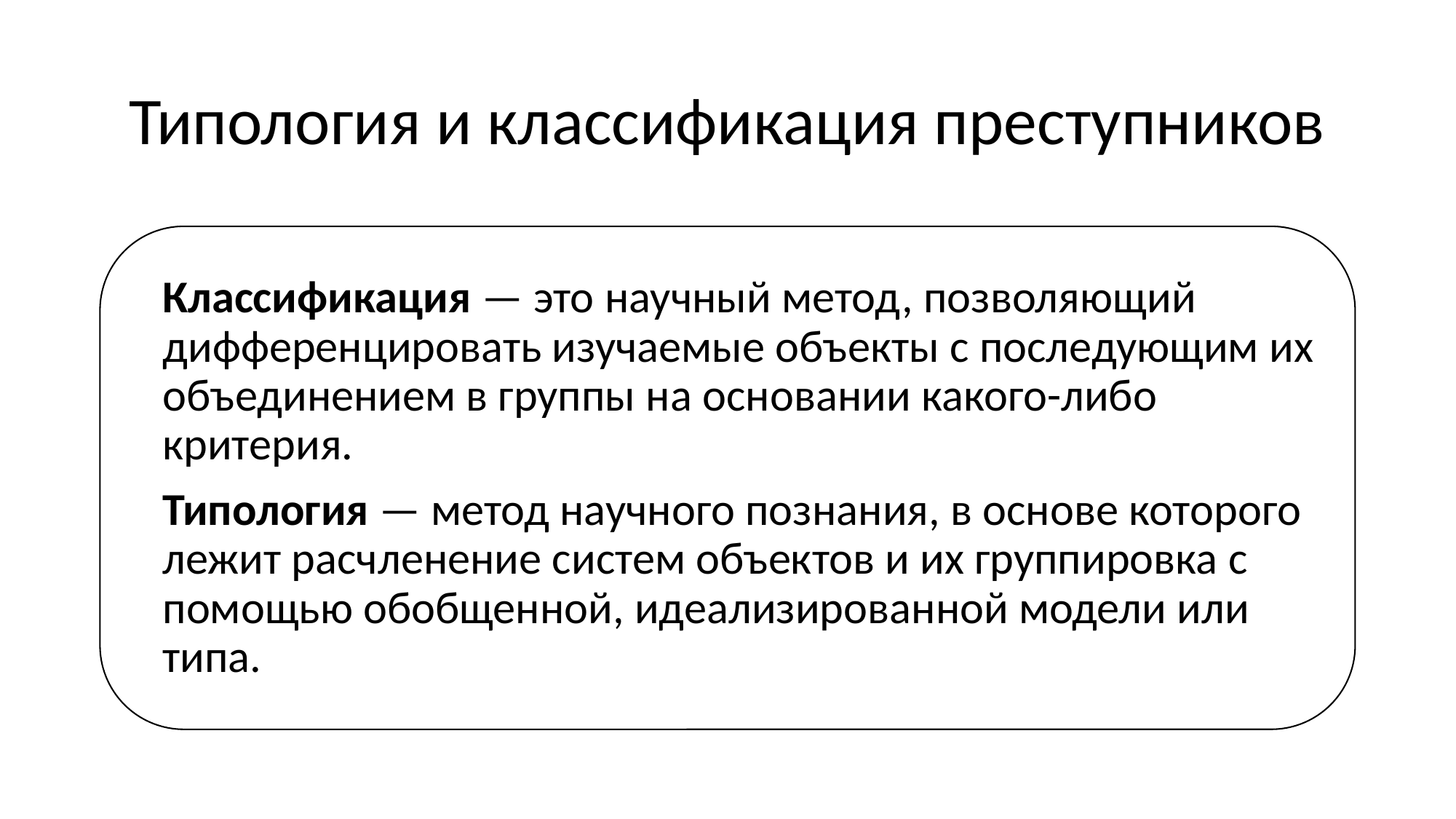

# Типология и классификация преступников
Классификация — это научный метод, позволяющий дифференцировать изучаемые объекты с последующим их объединением в группы на основании какого-либо критерия.
Типология — метод научного познания, в основе которого лежит расчленение систем объектов и их группировка с помощью обобщенной, идеализированной модели или типа.